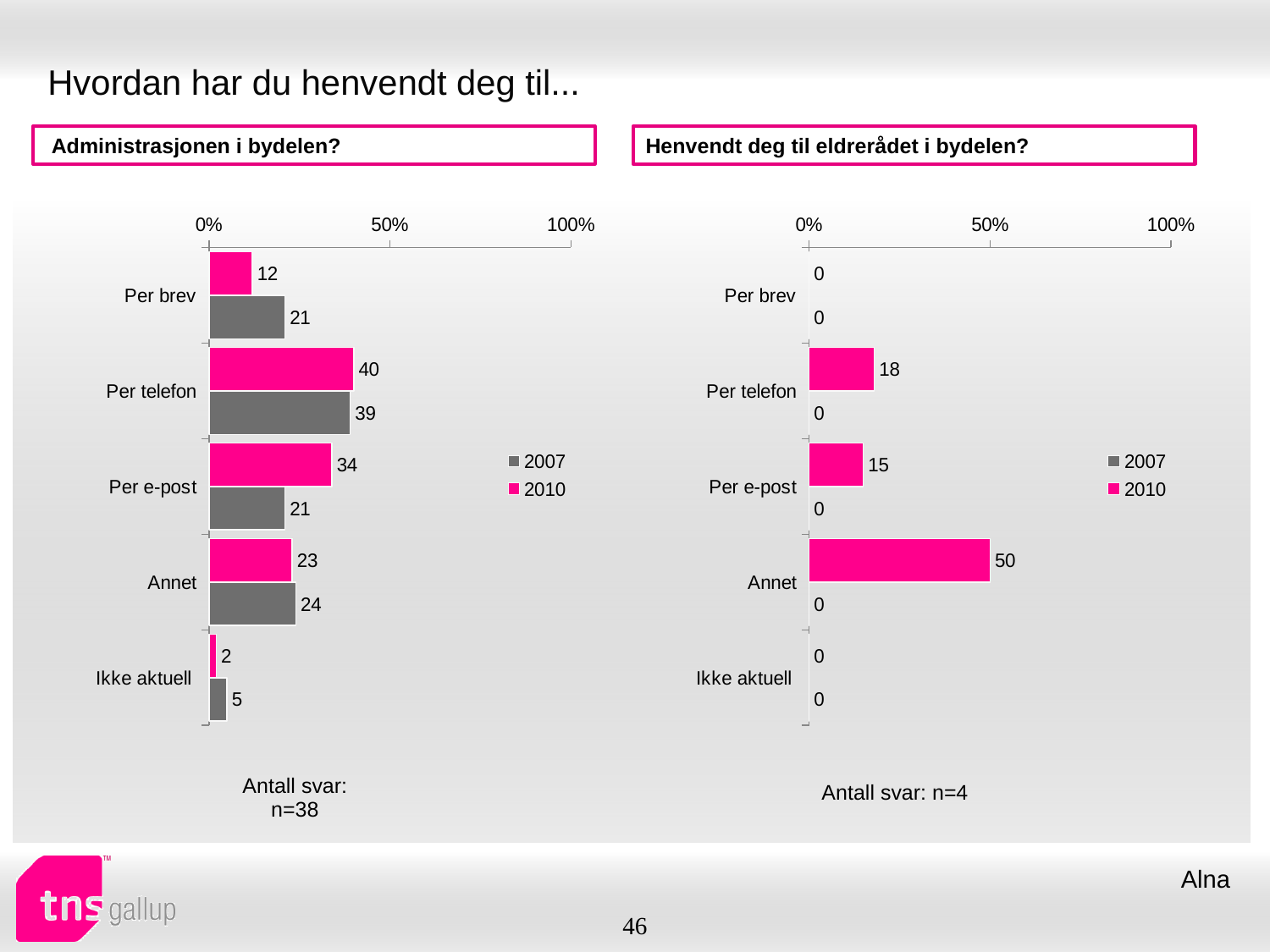

# Hvordan har du henvendt deg til...
 Administrasjonen i bydelen?
Henvendt deg til eldrerådet i bydelen?

### Chart

| Category | 2010 | 2007 |
|---|---|---|
| Per brev | 12.0 | 21.0 |
| Per telefon | 40.0 | 39.0 |
| Per e-post | 34.0 | 21.0 |
| Annet | 23.0 | 24.0 |
| Ikke aktuell  | 2.0 | 5.0 |

### Chart

| Category | 2010 | 2007 |
|---|---|---|
| Per brev | 0.0 | 0.0 |
| Per telefon | 18.0 | 0.0 |
| Per e-post | 15.0 | 0.0 |
| Annet | 50.0 | 0.0 |
| Ikke aktuell  | 0.0 | 0.0 |
| Antall svar: n=38 |
| --- |
| Antall svar: n=4 |
| --- |
Alna
46